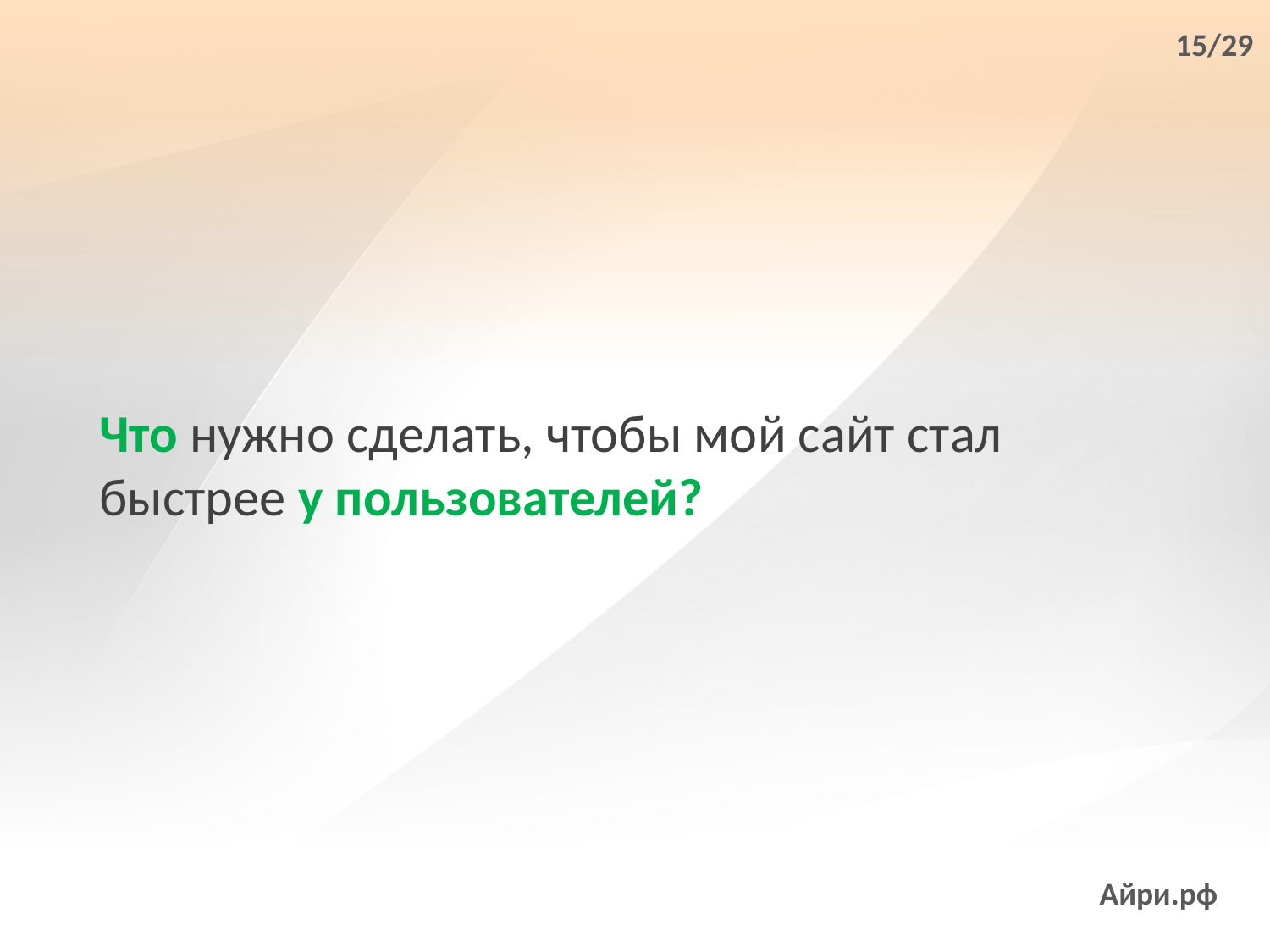

15/29
Что нужно сделать, чтобы мой сайт стал быстрее у пользователей?
Айри.рф